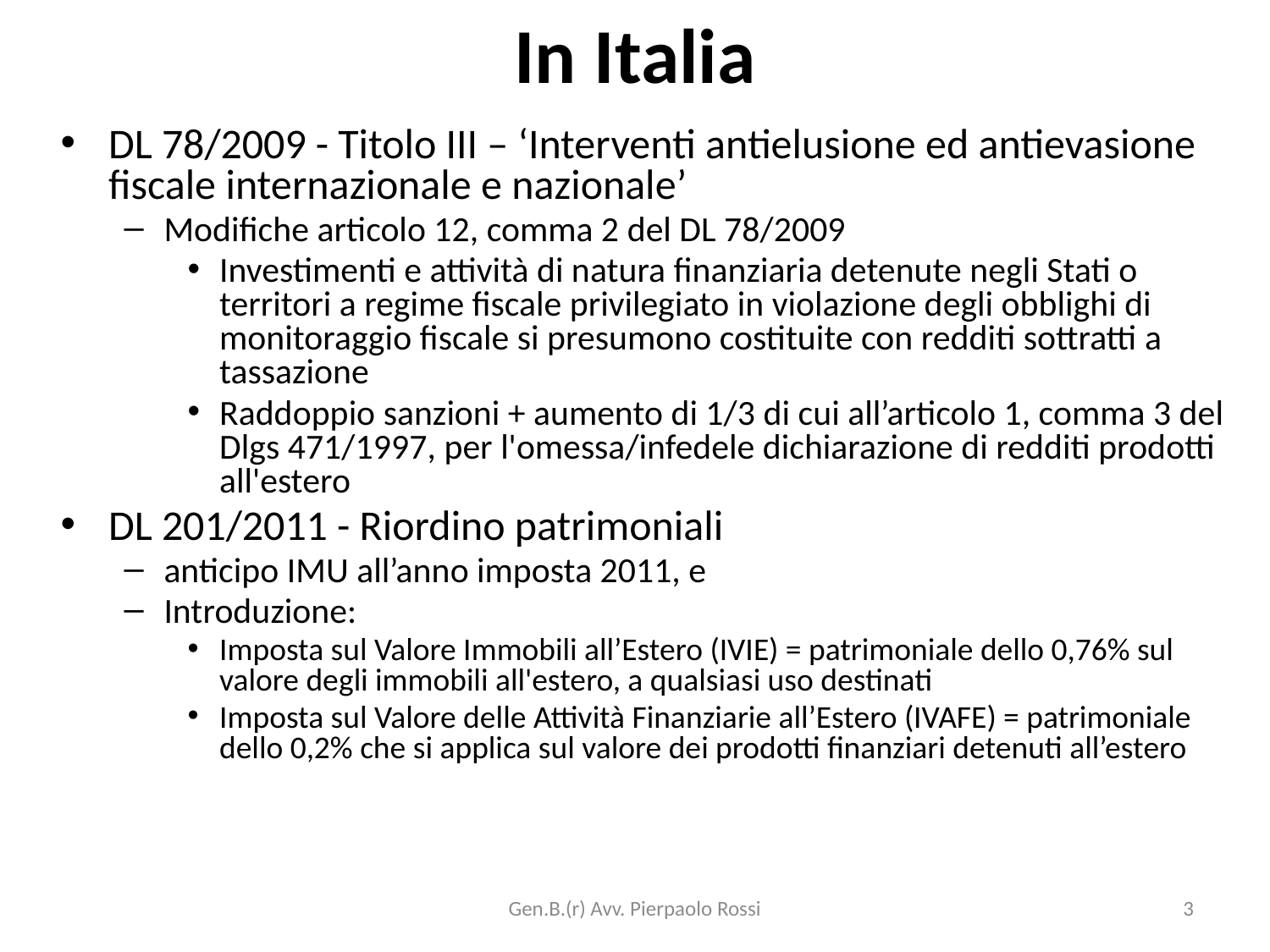

# In Italia
DL 78/2009 - Titolo III – ‘Interventi antielusione ed antievasione fiscale internazionale e nazionale’
Modifiche articolo 12, comma 2 del DL 78/2009
Investimenti e attività di natura finanziaria detenute negli Stati o territori a regime fiscale privilegiato in violazione degli obblighi di monitoraggio fiscale si presumono costituite con redditi sottratti a tassazione
Raddoppio sanzioni + aumento di 1/3 di cui all’articolo 1, comma 3 del Dlgs 471/1997, per l'omessa/infedele dichiarazione di redditi prodotti all'estero
DL 201/2011 - Riordino patrimoniali
anticipo IMU all’anno imposta 2011, e
Introduzione:
Imposta sul Valore Immobili all’Estero (IVIE) = patrimoniale dello 0,76% sul valore degli immobili all'estero, a qualsiasi uso destinati
Imposta sul Valore delle Attività Finanziarie all’Estero (IVAFE) = patrimoniale dello 0,2% che si applica sul valore dei prodotti finanziari detenuti all’estero
Gen.B.(r) Avv. Pierpaolo Rossi
3